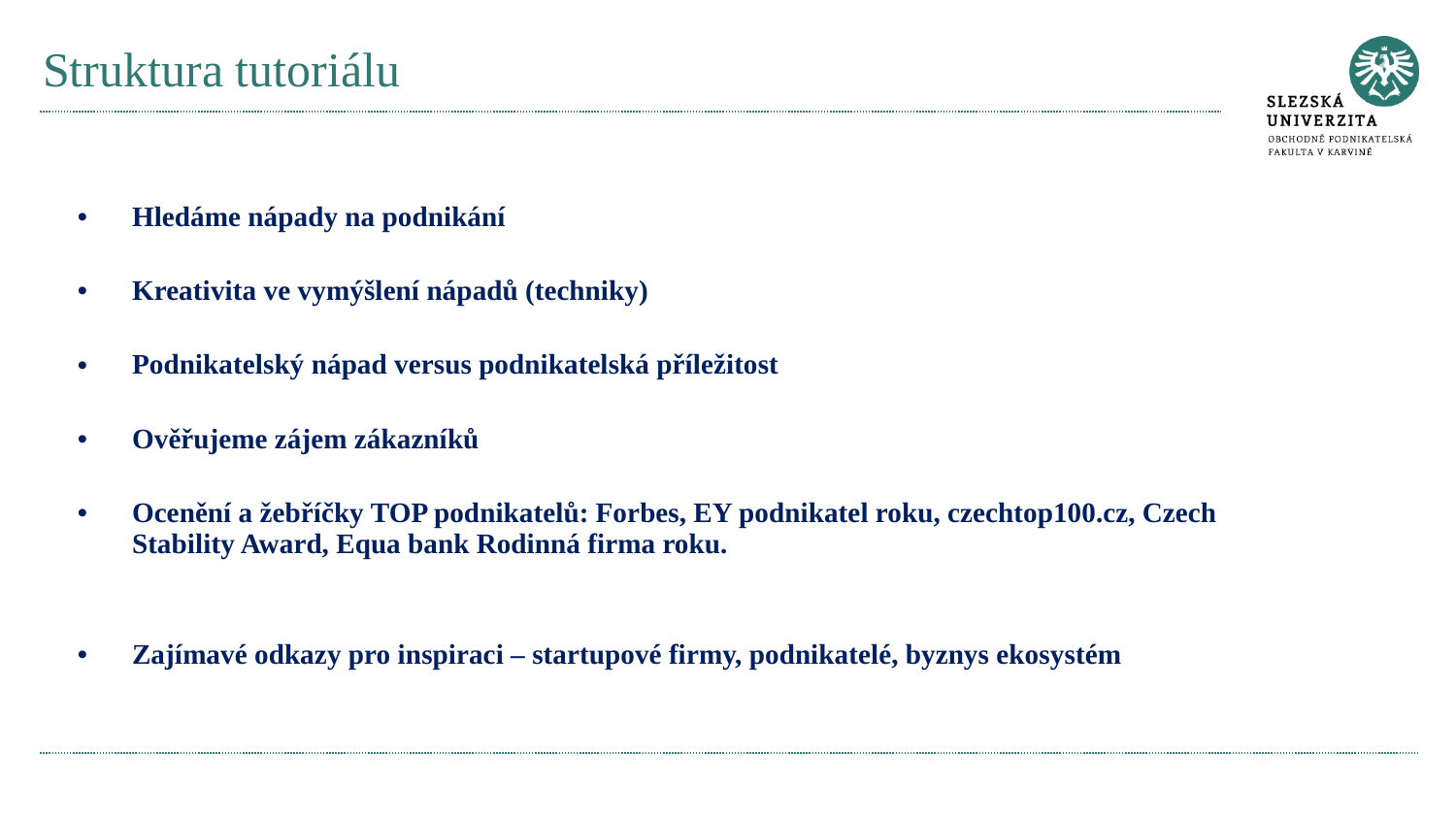

# Struktura tutoriálu

Hledáme nápady na podnikání

Kreativita ve vymýšlení nápadů (techniky)

Podnikatelský nápad versus podnikatelská příležitost

Ověřujeme zájem zákazníků

Ocenění a žebříčky TOP podnikatelů: Forbes, EY podnikatel roku, czechtop100.cz, Czech Stability Award, Equa bank Rodinná firma roku.

Zajímavé odkazy pro inspiraci – startupové firmy, podnikatelé, byznys ekosystém